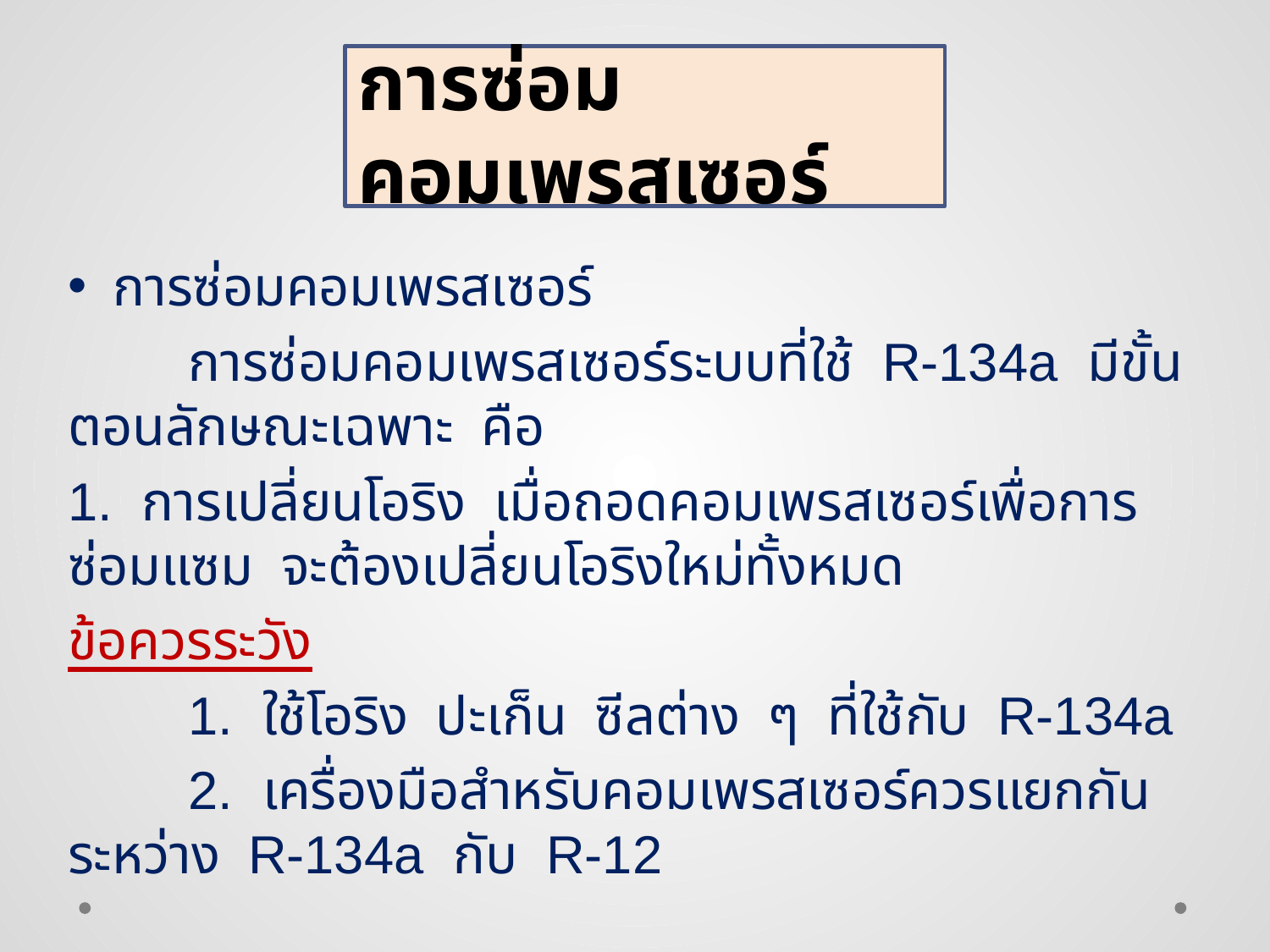

การซ่อมคอมเพรสเซอร์
การซ่อมคอมเพรสเซอร์
	การซ่อมคอมเพรสเซอร์ระบบที่ใช้  R-134a  มีขั้นตอนลักษณะเฉพาะ  คือ
1.  การเปลี่ยนโอริง  เมื่อถอดคอมเพรสเซอร์เพื่อการซ่อมแซม  จะต้องเปลี่ยนโอริงใหม่ทั้งหมด
ข้อควรระวัง
	1.  ใช้โอริง  ปะเก็น  ซีลต่าง  ๆ  ที่ใช้กับ  R-134a
	2.  เครื่องมือสำหรับคอมเพรสเซอร์ควรแยกกันระหว่าง  R-134a  กับ  R-12